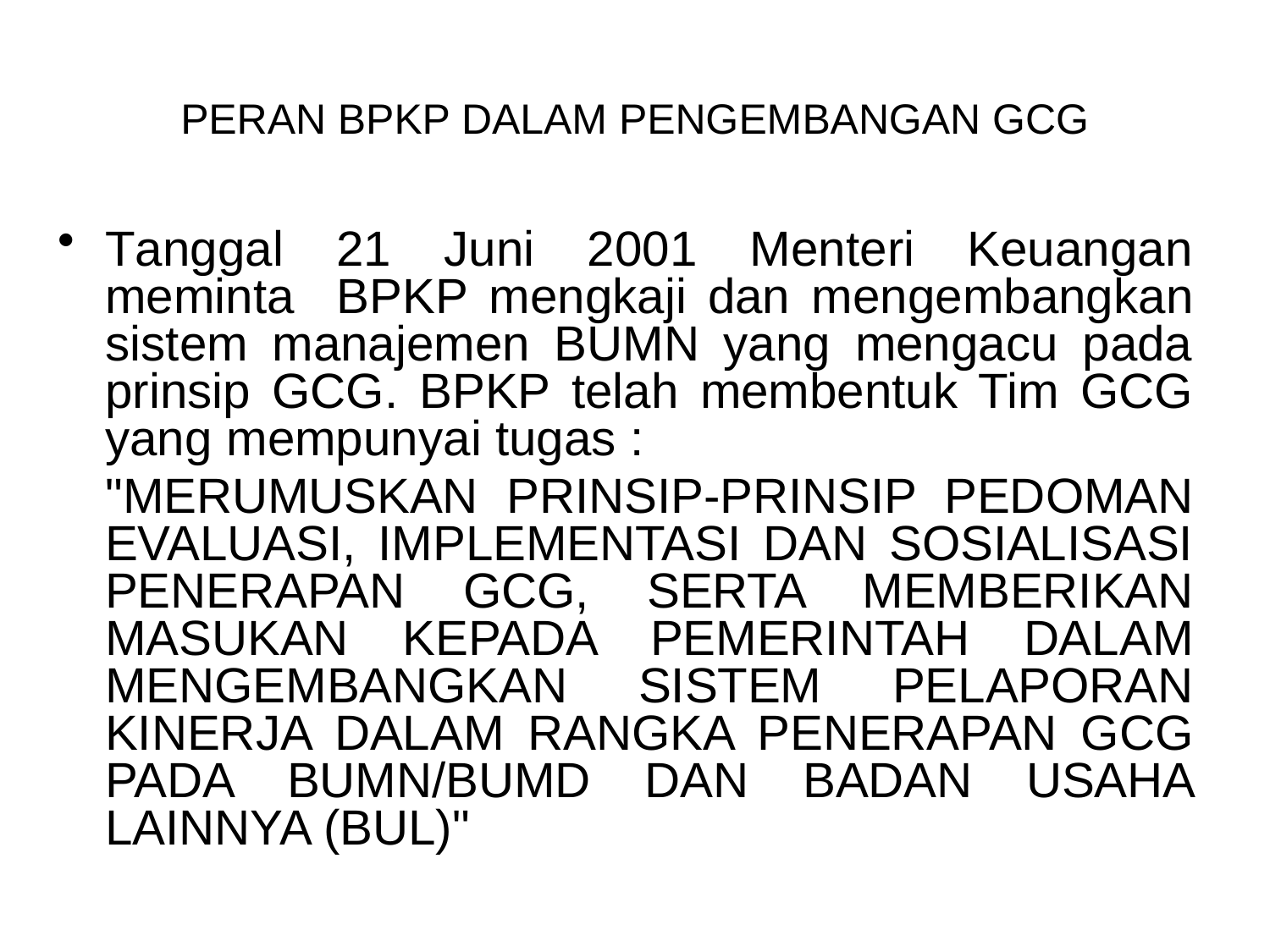

# PERAN BPKP DALAM PENGEMBANGAN GCG
Tanggal 21 Juni 2001 Menteri Keuangan meminta  BPKP mengkaji dan mengembangkan sistem manajemen BUMN yang mengacu pada prinsip GCG. BPKP telah membentuk Tim GCG yang mempunyai tugas :
	"MERUMUSKAN PRINSIP-PRINSIP PEDOMAN EVALUASI, IMPLEMENTASI DAN SOSIALISASI PENERAPAN GCG, SERTA MEMBERIKAN MASUKAN KEPADA PEMERINTAH DALAM MENGEMBANGKAN SISTEM PELAPORAN KINERJA DALAM RANGKA PENERAPAN GCG PADA BUMN/BUMD DAN BADAN USAHA LAINNYA (BUL)"